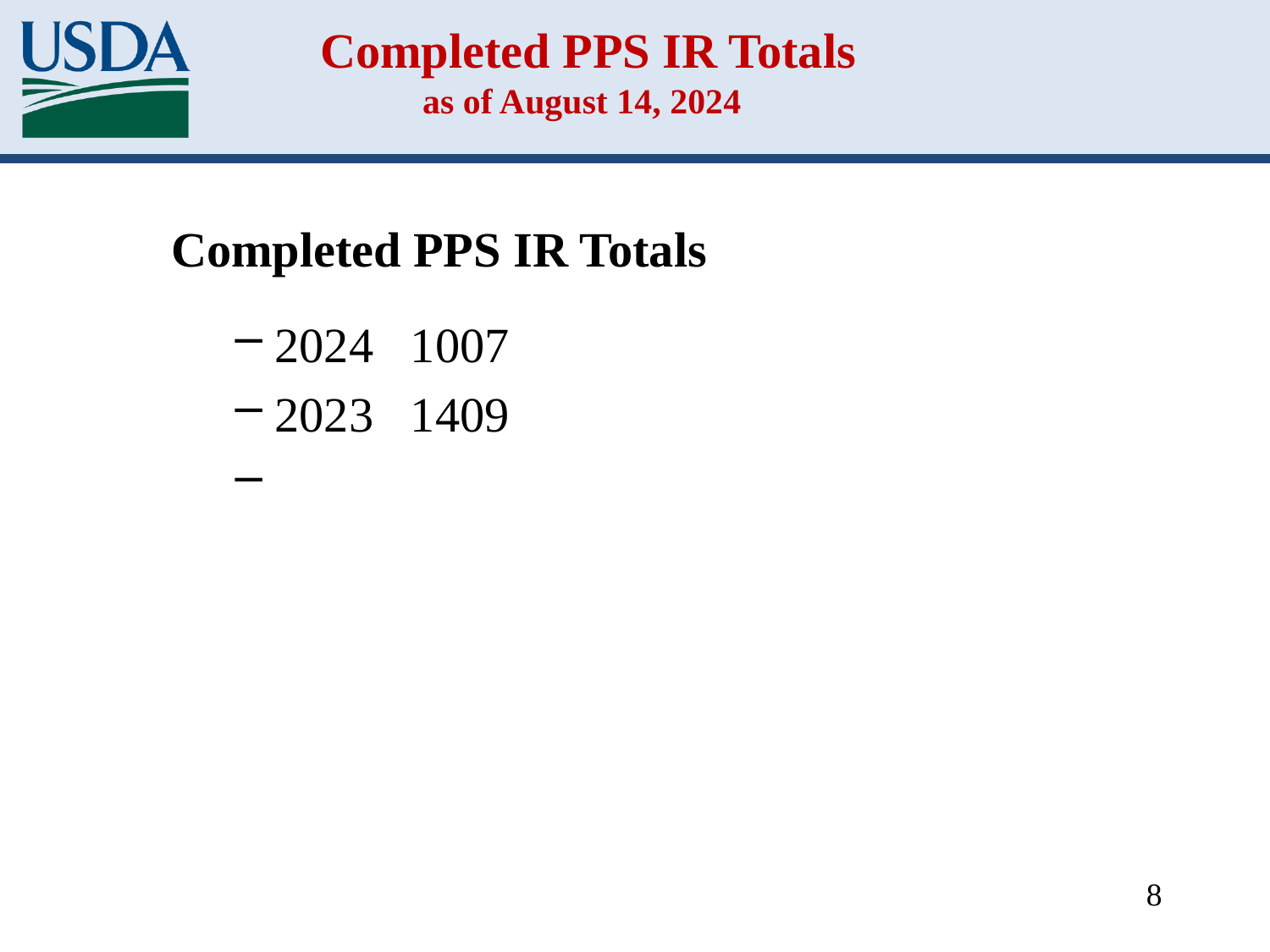

# Completed PPS IR Totals as of August 14, 2024
Completed PPS IR Totals
2024   1007
2023   1409

8